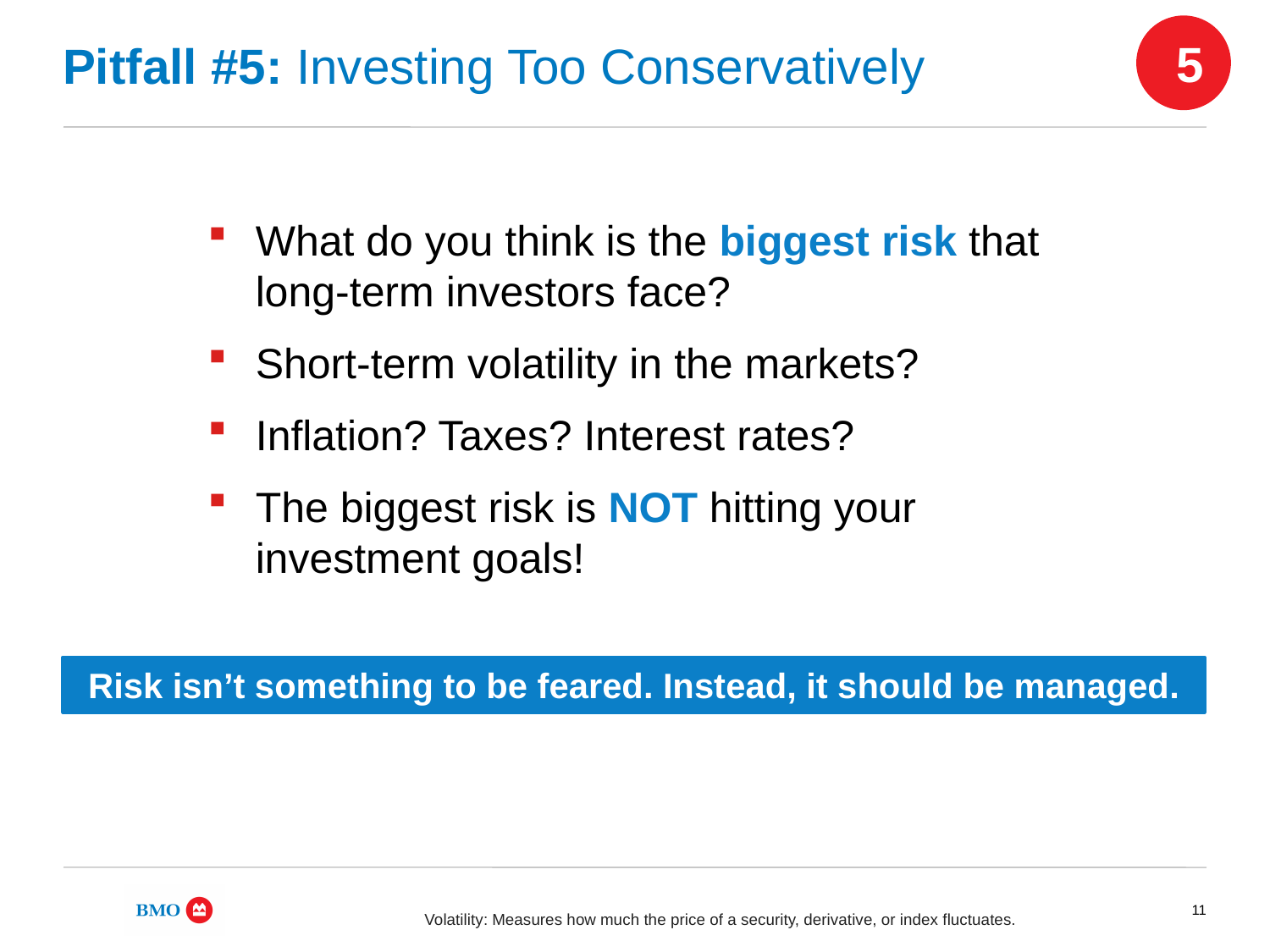

Pitfall #5: Investing Too Conservatively
5

5
What do you think is the biggest risk that long-term investors face?
Short-term volatility in the markets?
Inflation? Taxes? Interest rates?
The biggest risk is NOT hitting your investment goals!
Risk isn’t something to be feared. Instead, it should be managed.
11
Volatility: Measures how much the price of a security, derivative, or index fluctuates.